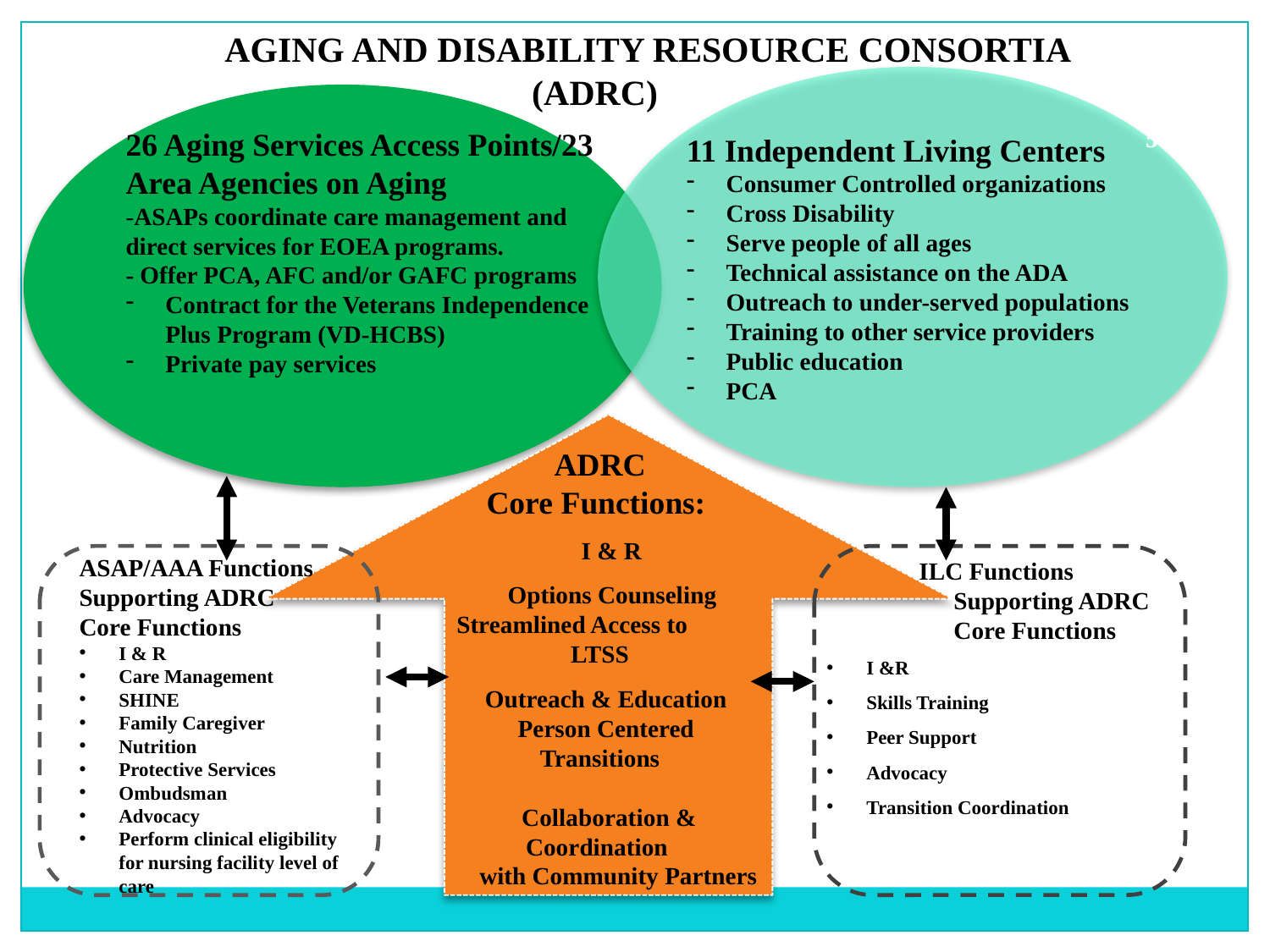

AGING AND DISABILITY RESOURCE CONSORTIA   			              (ADRC)             					                                                                                                5

26 Aging Services Access Points/23 Area Agencies on Aging
-ASAPs coordinate care management and direct services for EOEA programs.
- Offer PCA, AFC and/or GAFC programs
Contract for the Veterans Independence Plus Program (VD-HCBS)
Private pay services

11 Independent Living Centers
Consumer Controlled organizations
Cross Disability
Serve people of all ages
Technical assistance on the ADA
Outreach to under-served populations
Training to other service providers
Public education
PCA

ADRCs

ADRC
Core Functions:
    I & R
    Options Counseling
    Streamlined Access to              LTSS
   Outreach & Education
   Person Centered
Transitions

   Collaboration & Coordination
      with Community Partners

               ILC Functions
    	Supporting ADRC
    	Core Functions
I &R
Skills Training
Peer Support
Advocacy
Transition Coordination

ASAP/AAA Functions Supporting ADRC
Core Functions
I & R
Care Management
SHINE
Family Caregiver
Nutrition
Protective Services
Ombudsman
Advocacy
Perform clinical eligibility for nursing facility level of care